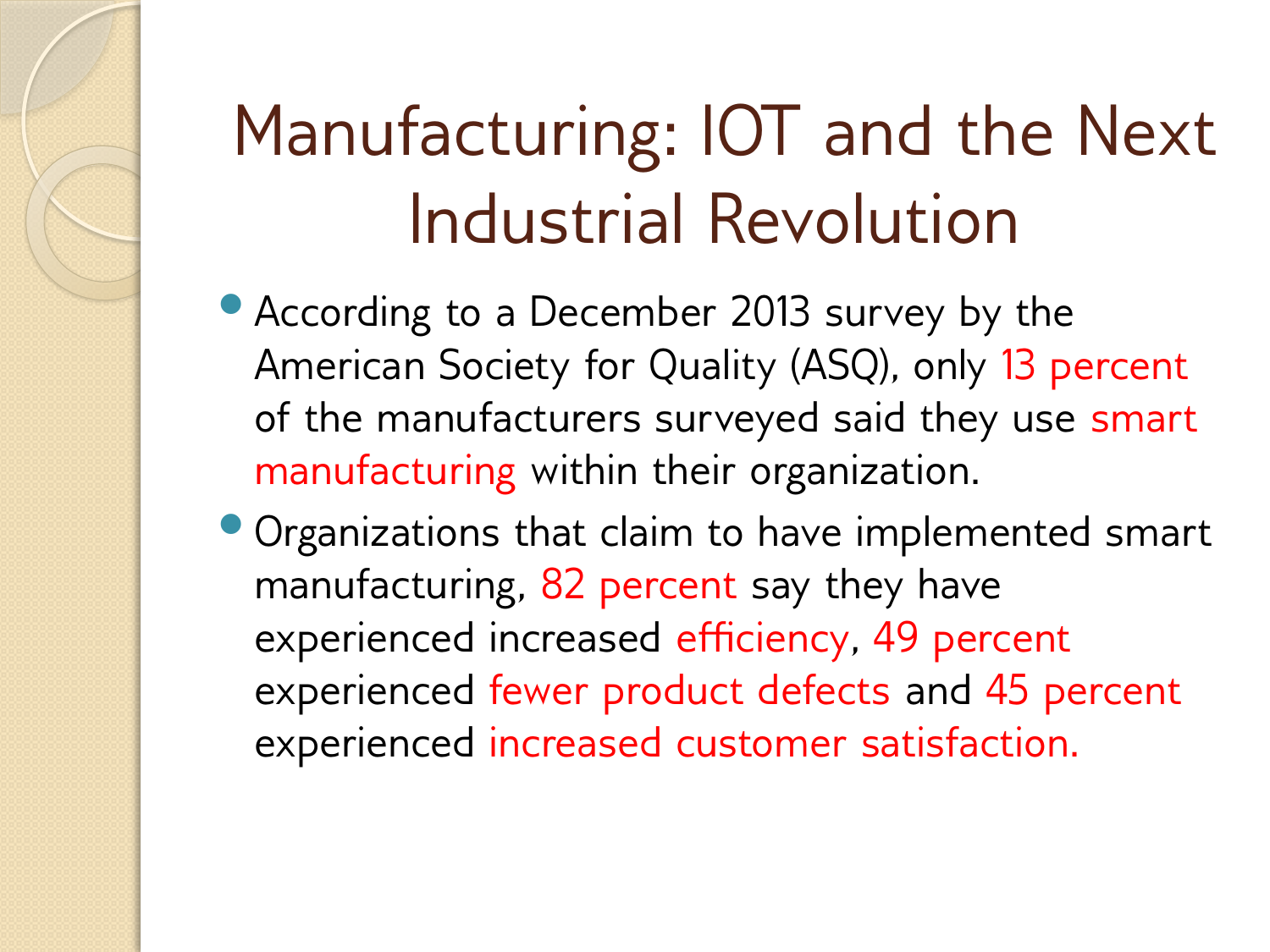

# Manufacturing: IOT and the Next Industrial Revolution
According to a December 2013 survey by the American Society for Quality (ASQ), only 13 percent of the manufacturers surveyed said they use smart manufacturing within their organization.
Organizations that claim to have implemented smart manufacturing, 82 percent say they have experienced increased efficiency, 49 percent experienced fewer product defects and 45 percent experienced increased customer satisfaction.